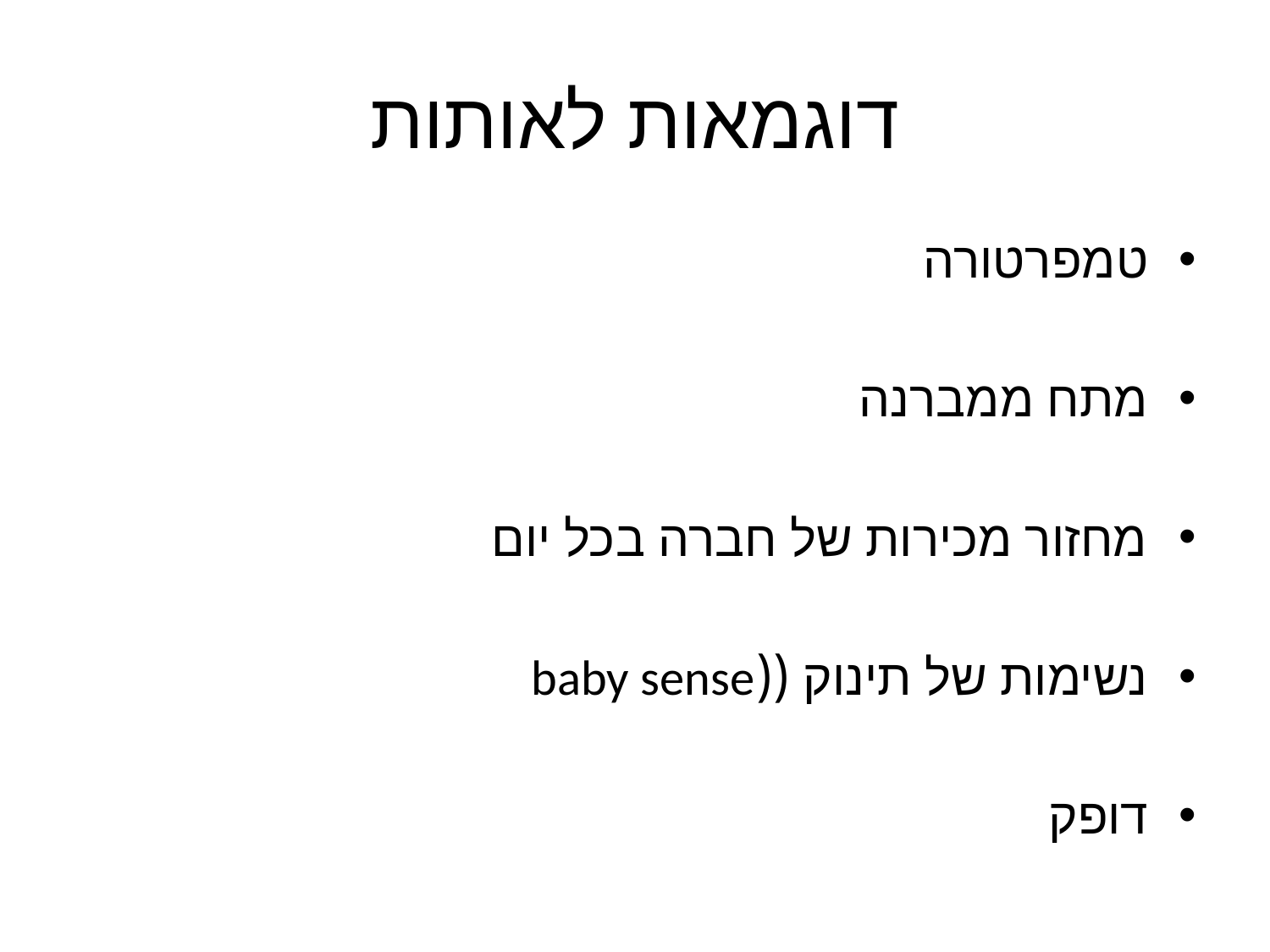

# דוגמאות לאותות
טמפרטורה

מתח ממברנה

מחזור מכירות של חברה בכל יום

נשימות של תינוק ((baby sense

דופק